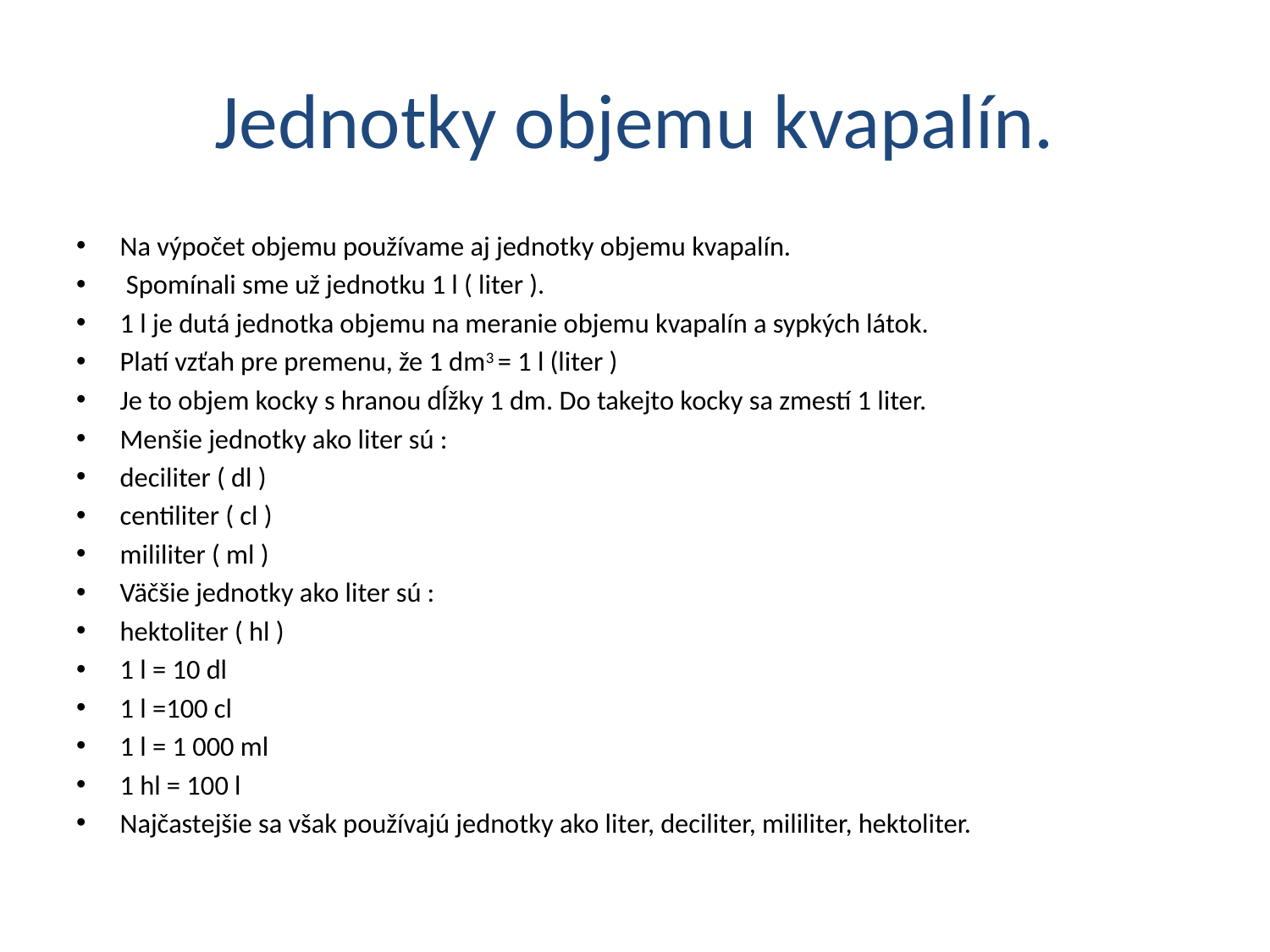

# Jednotky objemu kvapalín.
Na výpočet objemu používame aj jednotky objemu kvapalín.
 Spomínali sme už jednotku 1 l ( liter ).
1 l je dutá jednotka objemu na meranie objemu kvapalín a sypkých látok.
Platí vzťah pre premenu, že 1 dm3 = 1 l (liter )
Je to objem kocky s hranou dĺžky 1 dm. Do takejto kocky sa zmestí 1 liter.
Menšie jednotky ako liter sú :
deciliter ( dl )
centiliter ( cl )
mililiter ( ml )
Väčšie jednotky ako liter sú :
hektoliter ( hl )
1 l = 10 dl
1 l =100 cl
1 l = 1 000 ml
1 hl = 100 l
Najčastejšie sa však používajú jednotky ako liter, deciliter, mililiter, hektoliter.